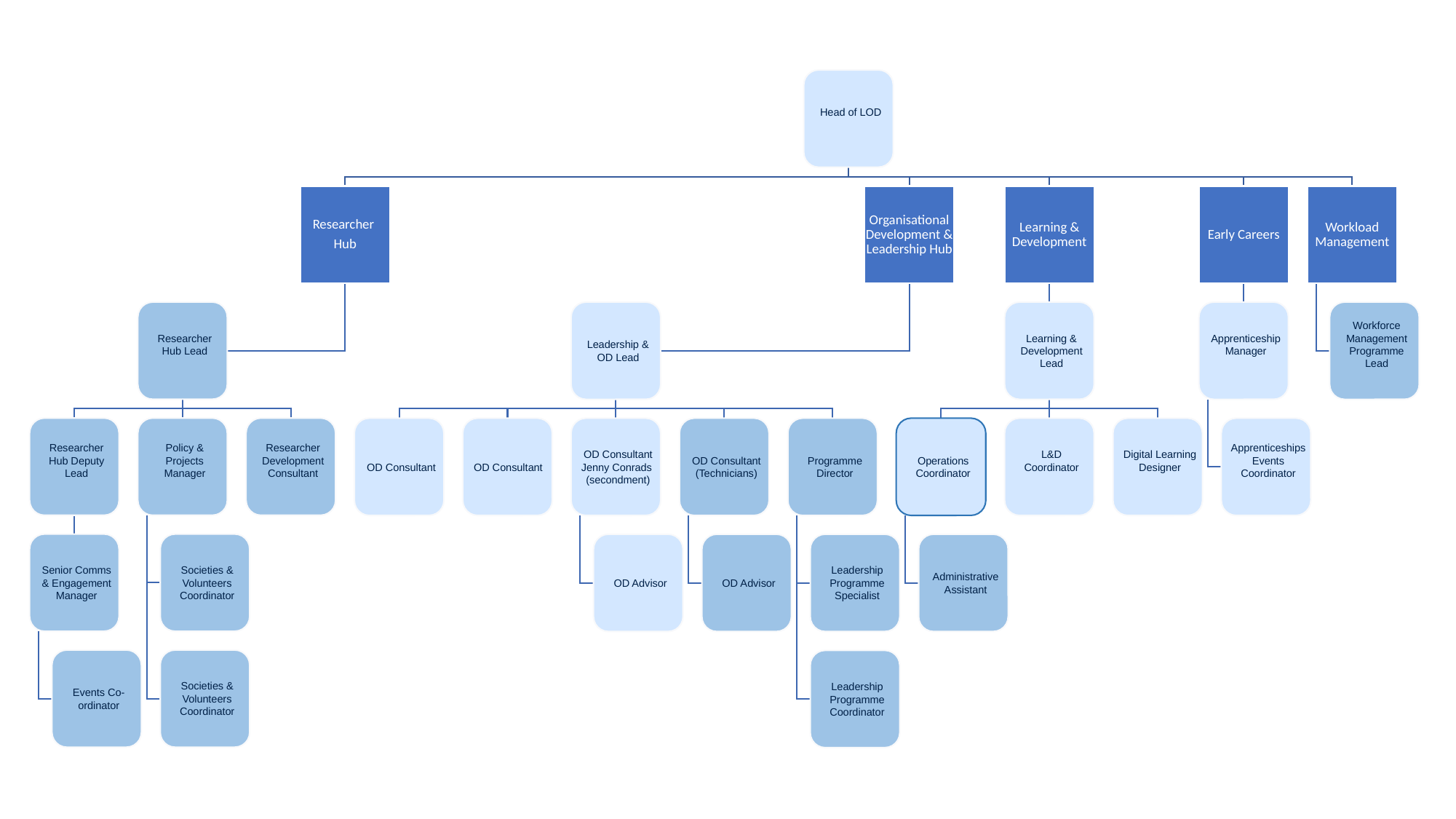

Head of LOD

Researcher
Hub
Researcher Hub Lead

Researcher Hub Deputy Lead

Senior Comms & Engagement Manager
Events Co-ordinator
Policy & Projects Manager

Societies & Volunteers Coordinator
Societies & Volunteers Coordinator
Researcher Development Consultant

Organisational Development & Leadership Hub
Leadership & OD Lead
OD Consultant
OD Consultant
OD Consultant
Jenny Conrads  (secondment)
OD Advisor
OD Consultant (Technicians)
OD Advisor
Programme Director
Leadership Programme Specialist
Leadership Programme Coordinator
Learning & Development
Learning & Development Lead
Operations Coordinator
Administrative Assistant
L&D Coordinator

Digital Learning Designer

Early Careers
Apprenticeship Manager

Apprenticeships Events Coordinator

Workload Management
Workforce Management Programme Lead